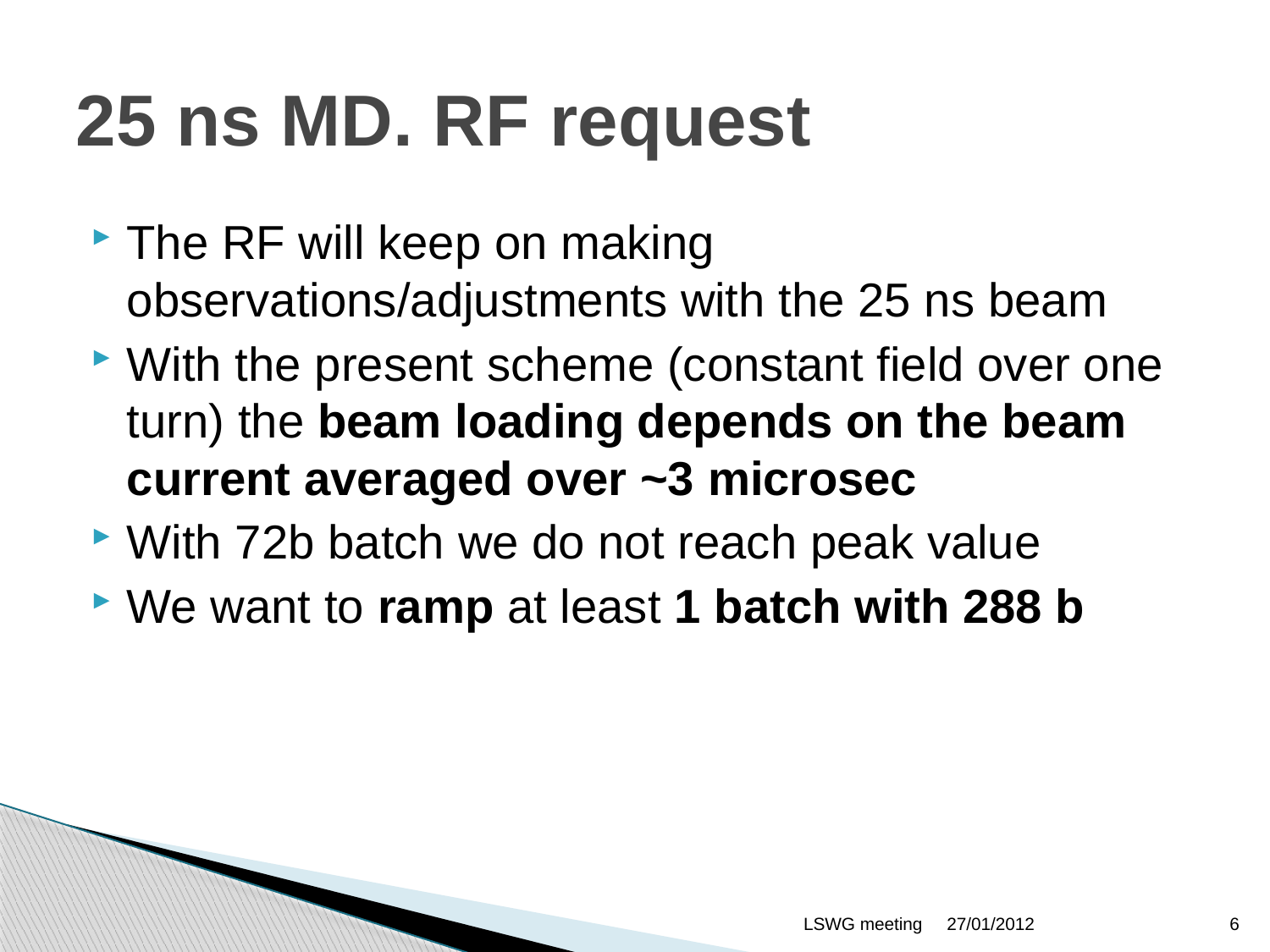

# 25 ns MD. RF request
The RF will keep on making observations/adjustments with the 25 ns beam
With the present scheme (constant field over one turn) the beam loading depends on the beam current averaged over ~3 microsec
With 72b batch we do not reach peak value
We want to ramp at least 1 batch with 288 b
LSWG meeting
27/01/2012
6